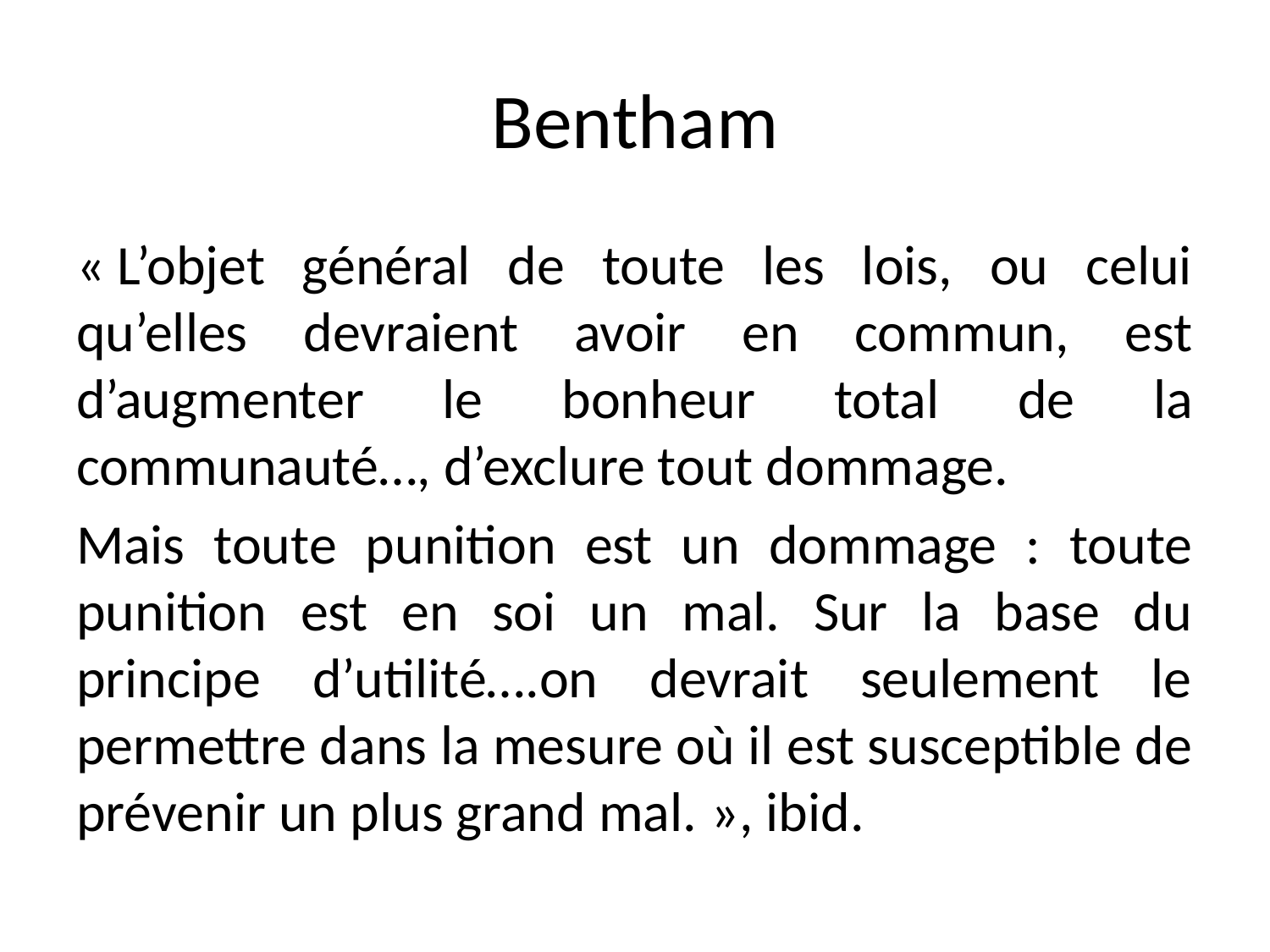

# Bentham
« L’objet général de toute les lois, ou celui qu’elles devraient avoir en commun, est d’augmenter le bonheur total de la communauté…, d’exclure tout dommage.
Mais toute punition est un dommage : toute punition est en soi un mal. Sur la base du principe d’utilité….on devrait seulement le permettre dans la mesure où il est susceptible de prévenir un plus grand mal. », ibid.